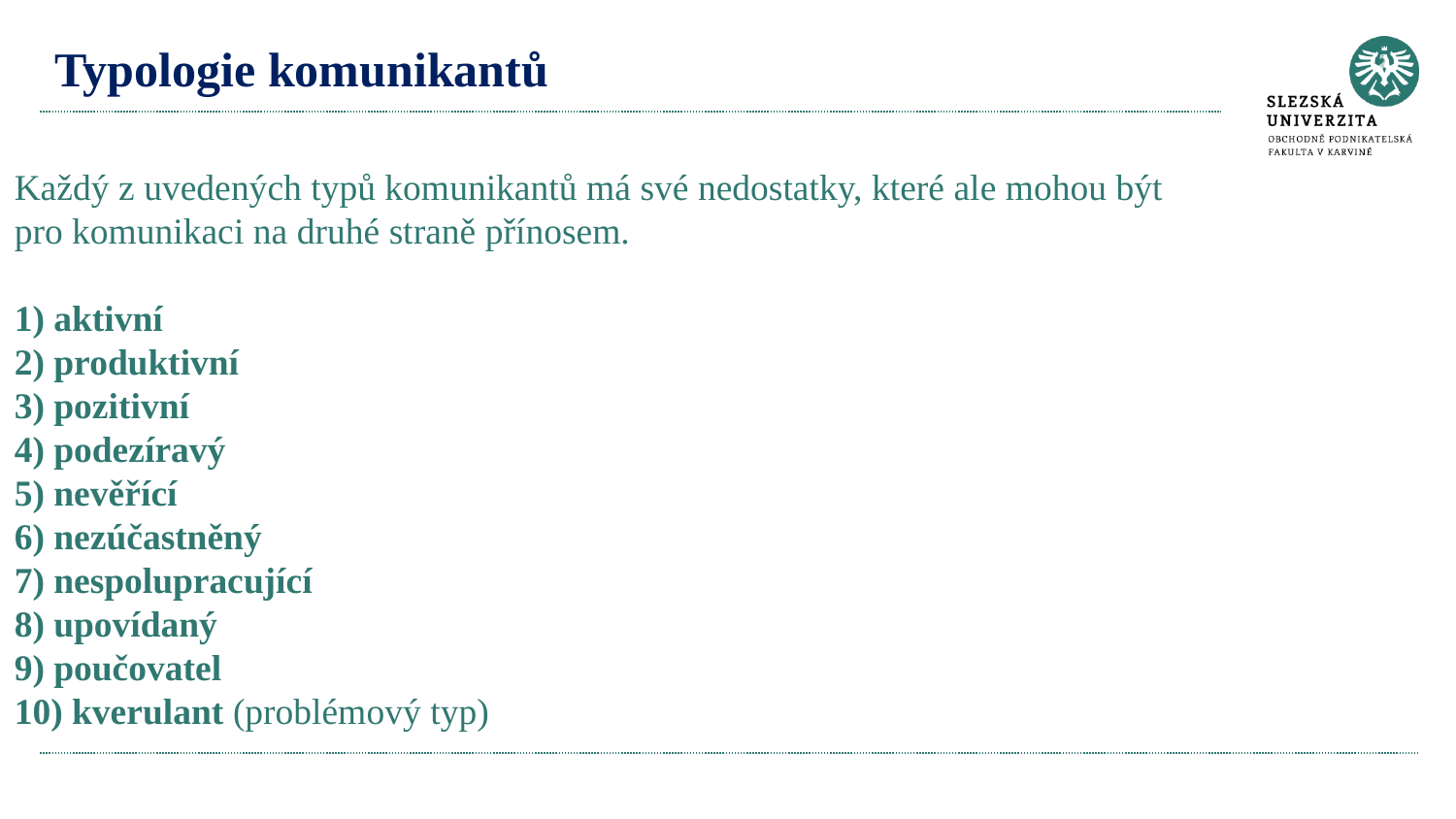

# Typologie komunikantů
Každý z uvedených typů komunikantů má své nedostatky, které ale mohou být
pro komunikaci na druhé straně přínosem.

1) aktivní
2) produktivní
3) pozitivní
4) podezíravý
5) nevěřící
6) nezúčastněný
7) nespolupracující
8) upovídaný
9) poučovatel
10) kverulant (problémový typ)